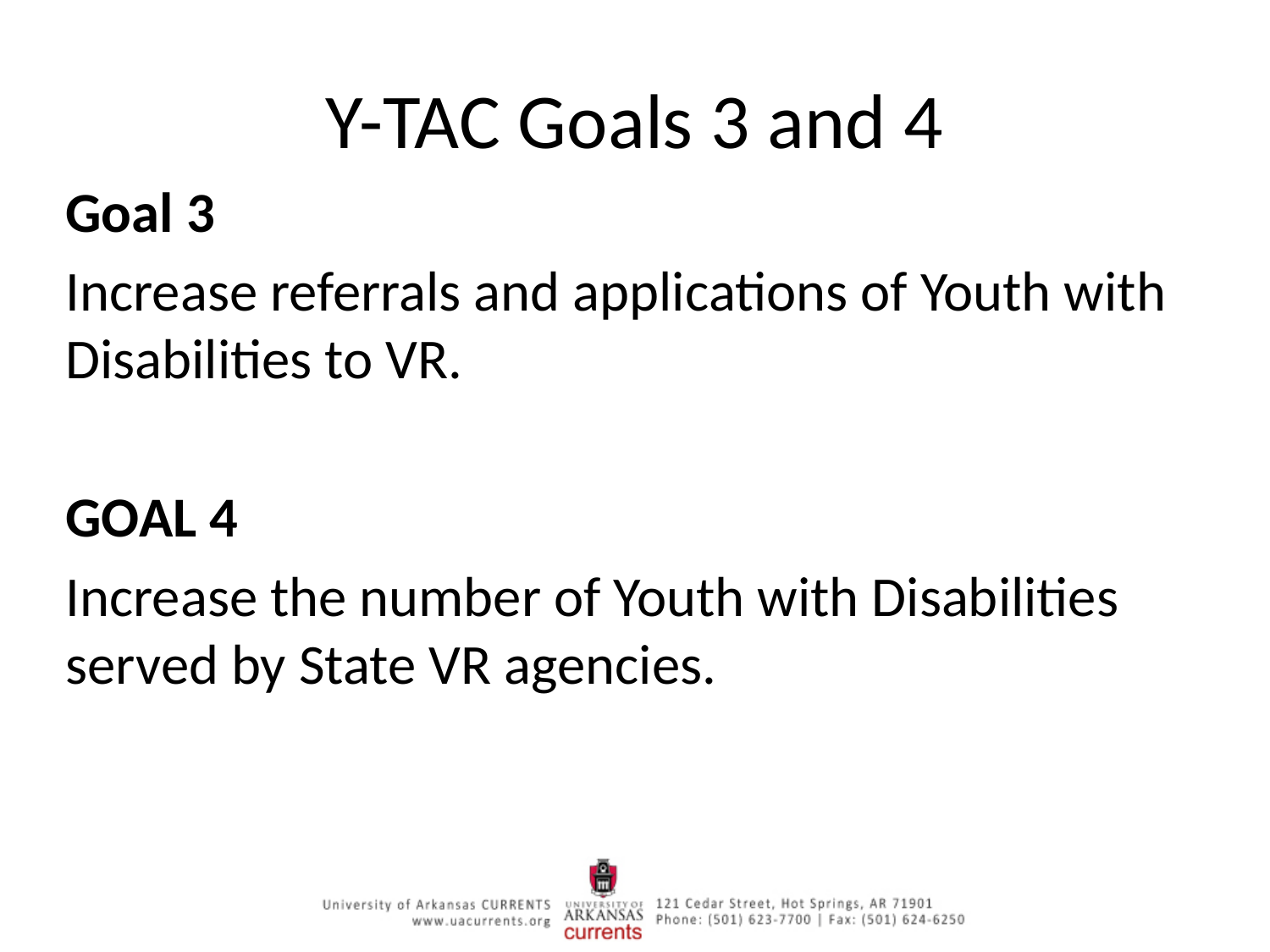

# Y-TAC Goals 3 and 4
Goal 3
Increase referrals and applications of Youth with Disabilities to VR.

GOAL 4
Increase the number of Youth with Disabilities served by State VR agencies.